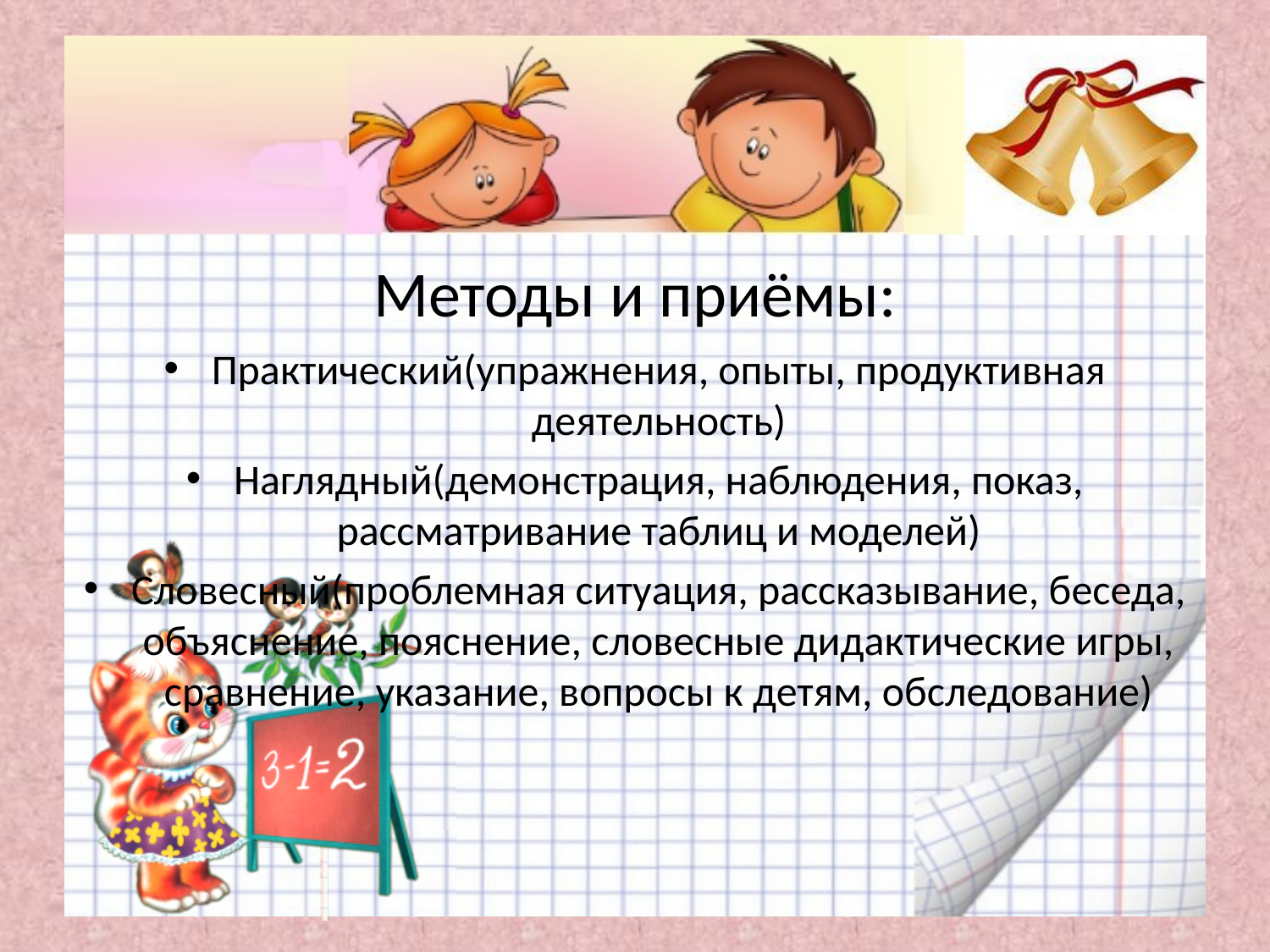

# Методы и приёмы:
Практический(упражнения, опыты, продуктивная деятельность)
Наглядный(демонстрация, наблюдения, показ, рассматривание таблиц и моделей)
Словесный(проблемная ситуация, рассказывание, беседа, объяснение, пояснение, словесные дидактические игры, сравнение, указание, вопросы к детям, обследование)